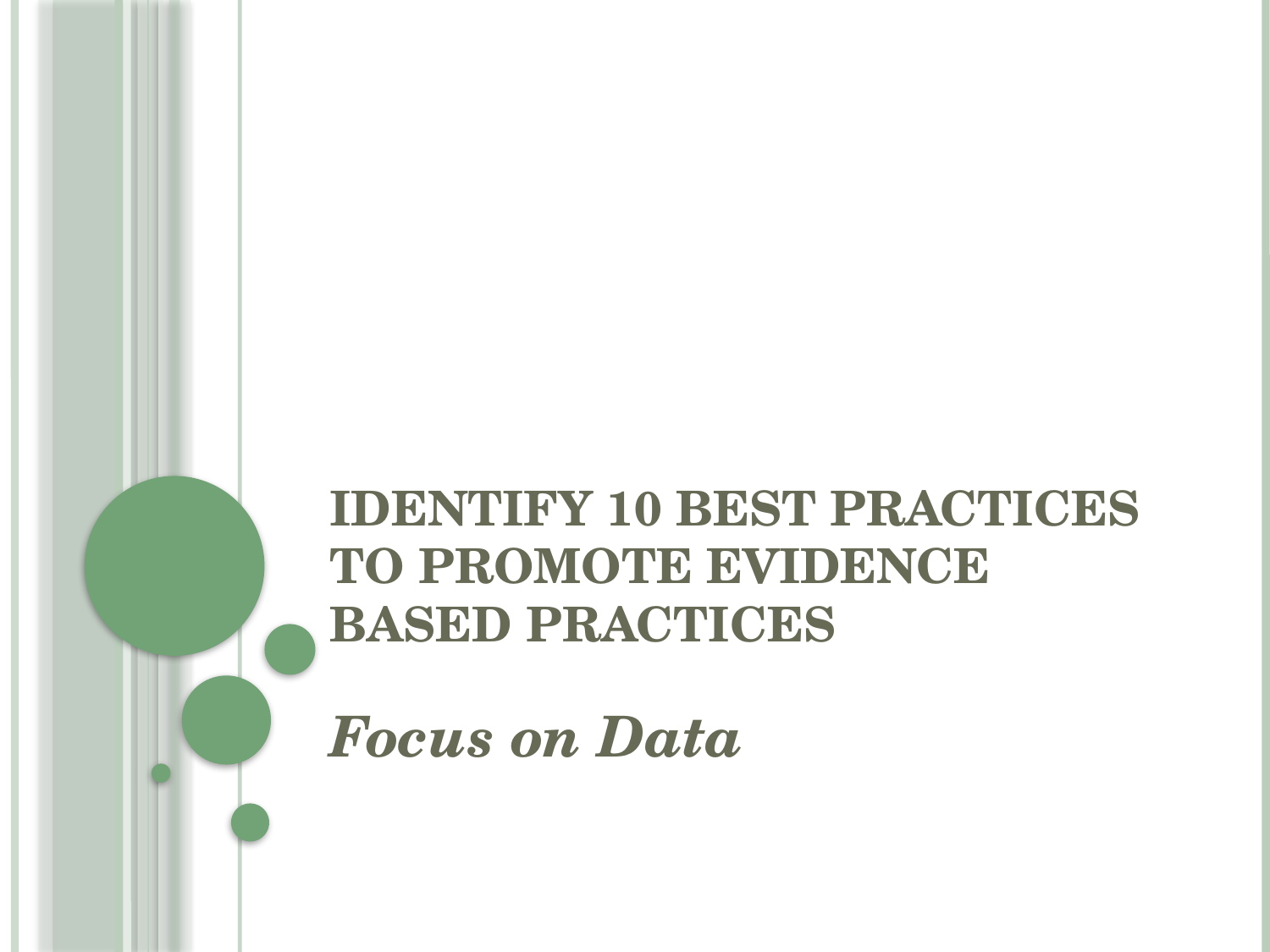

# Identify 10 Best Practices to Promote Evidence Based Practices
Focus on Data